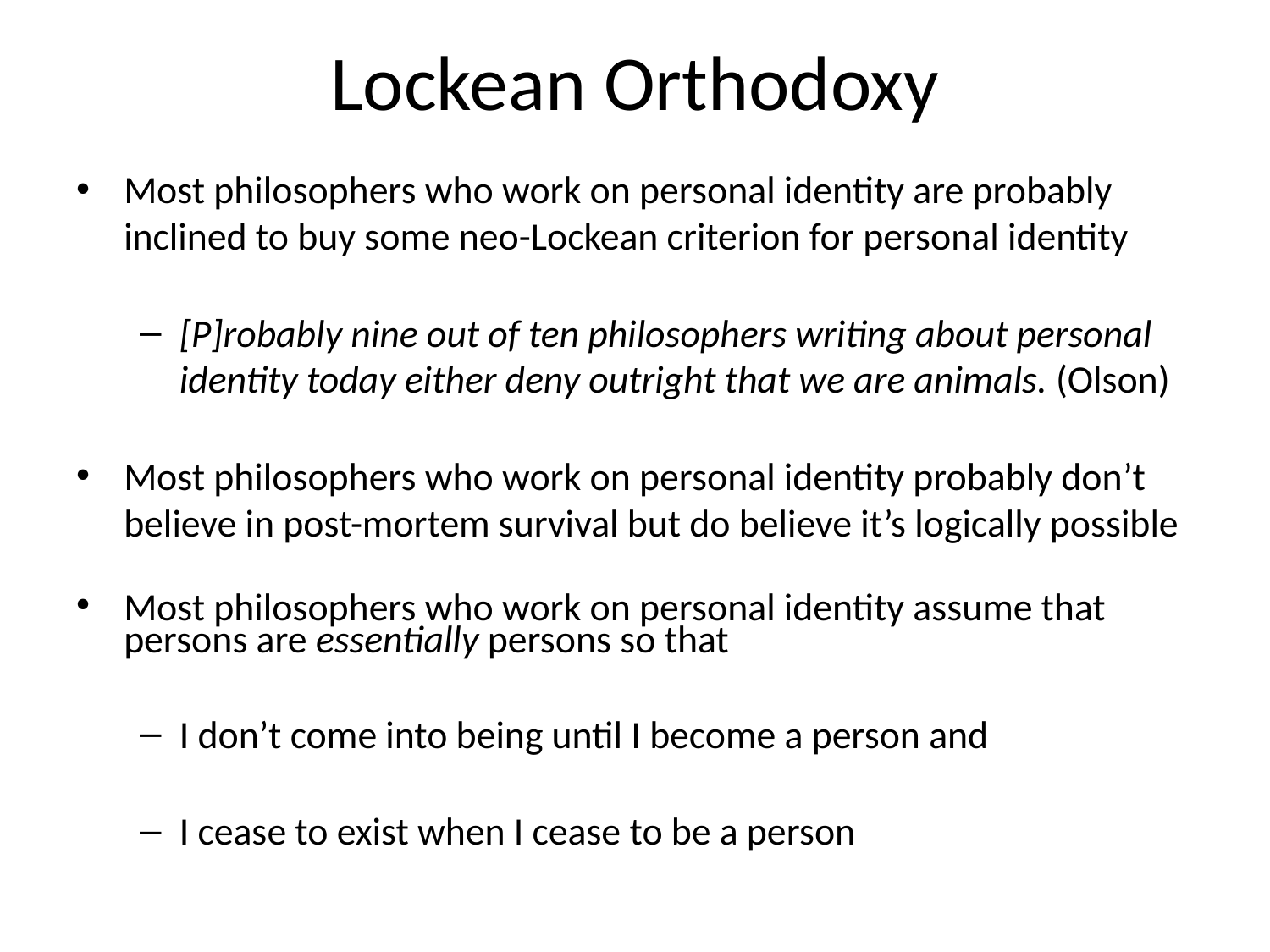

# Lockean Orthodoxy
Most philosophers who work on personal identity are probably inclined to buy some neo-Lockean criterion for personal identity
[P]robably nine out of ten philosophers writing about personal identity today either deny outright that we are animals. (Olson)
Most philosophers who work on personal identity probably don’t believe in post-mortem survival but do believe it’s logically possible
Most philosophers who work on personal identity assume that persons are essentially persons so that
I don’t come into being until I become a person and
I cease to exist when I cease to be a person